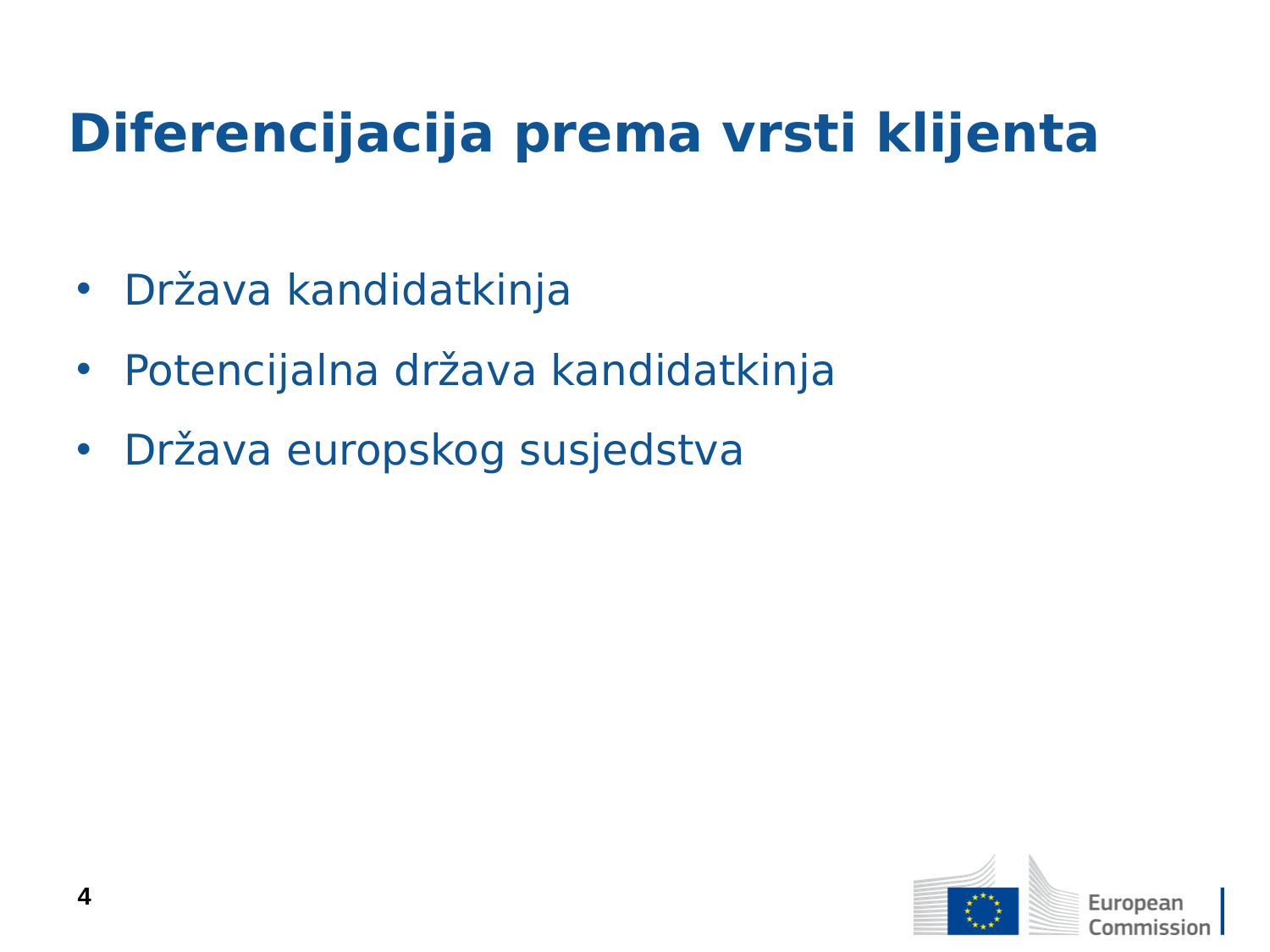

# Diferencijacija prema vrsti klijenta
Država kandidatkinja
Potencijalna država kandidatkinja
Država europskog susjedstva
4